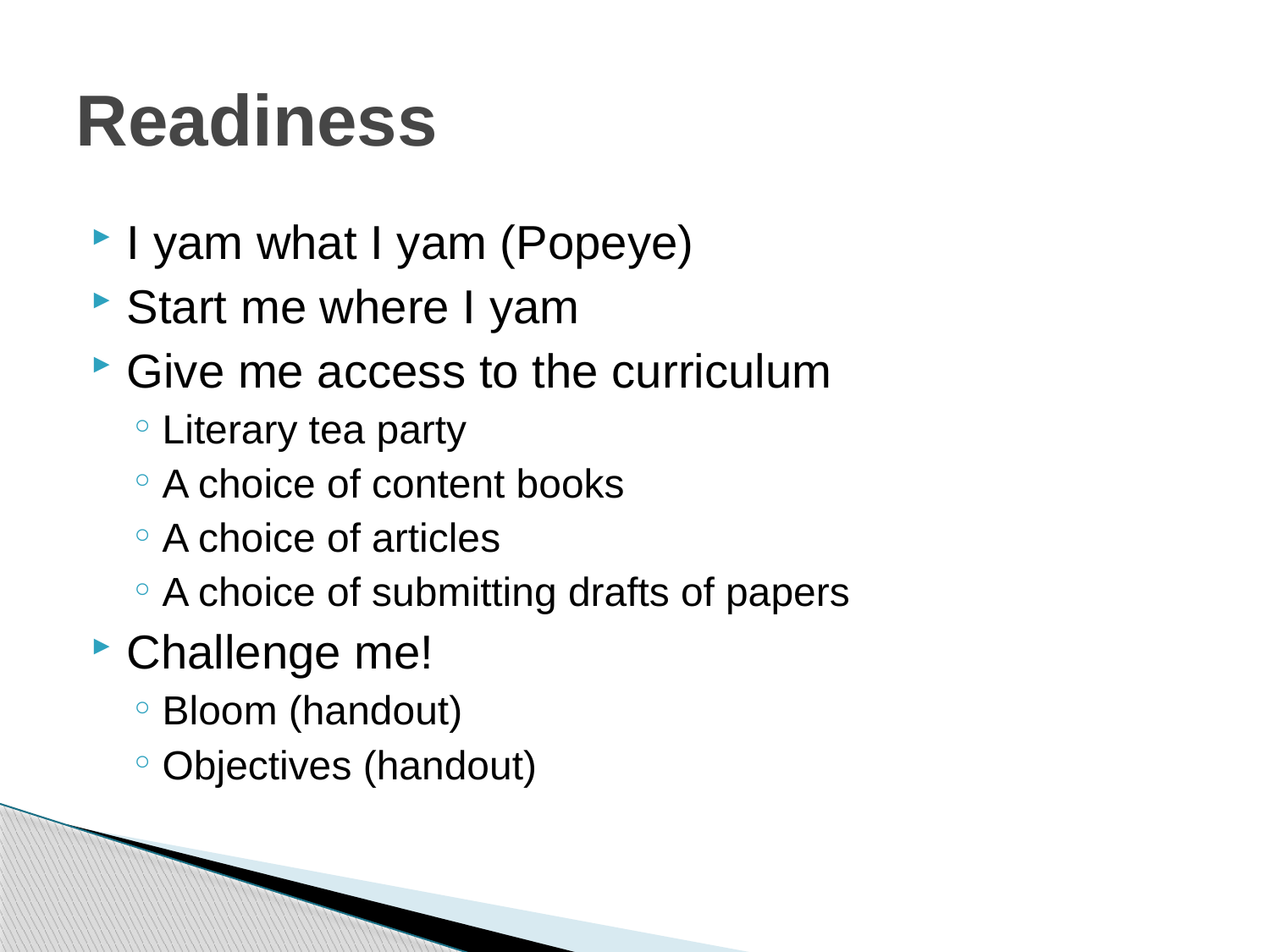

# Readiness
I yam what I yam (Popeye)
Start me where I yam
Give me access to the curriculum
Literary tea party
A choice of content books
A choice of articles
A choice of submitting drafts of papers
Challenge me!
Bloom (handout)
Objectives (handout)